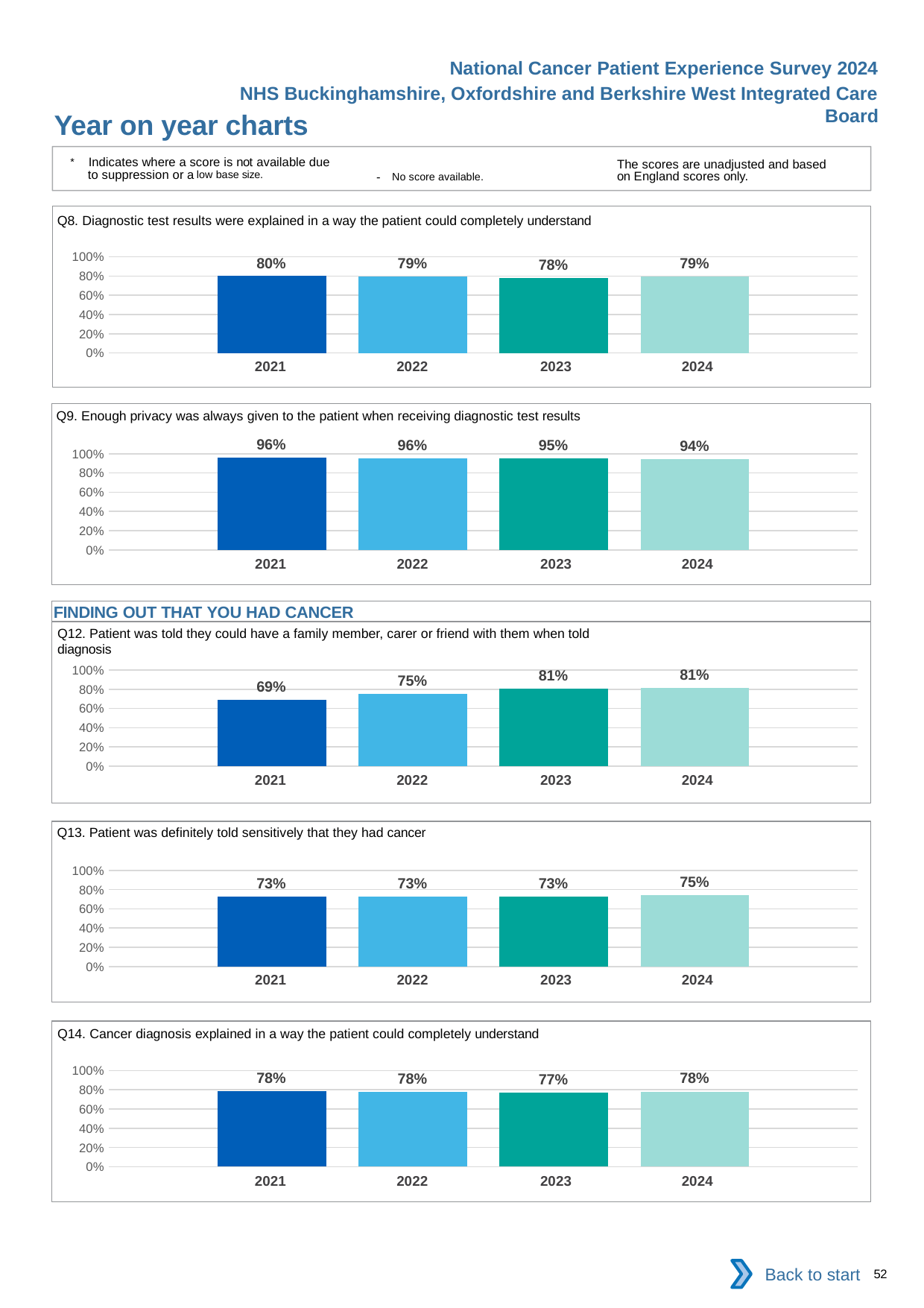

National Cancer Patient Experience Survey 2024
NHS Buckinghamshire, Oxfordshire and Berkshire West Integrated Care Board
Year on year charts

*  Indicates where a score is not available due to suppression or a low base size.
The scores are unadjusted and based on England scores only.
- No score available.
Q8. Diagnostic test results were explained in a way the patient could completely understand

### Chart

| Category | 2021 | 2022 | 2023 | 2024 |
|---|---|---|---|---|
| Category 1 | 0.799505 | 0.7941757 | 0.7824788 | 0.7941645 |
| 2021 | 2022 | 2023 | 2024 |
| --- | --- | --- | --- |
Q9. Enough privacy was always given to the patient when receiving diagnostic test results

### Chart

| Category | 2021 | 2022 | 2023 | 2024 |
|---|---|---|---|---|
| Category 1 | 0.9565217 | 0.9550173 | 0.9539148 | 0.9416755 |
| 2021 | 2022 | 2023 | 2024 |
| --- | --- | --- | --- |
FINDING OUT THAT YOU HAD CANCER
Q12. Patient was told they could have a family member, carer or friend with them when told diagnosis

### Chart

| Category | 2021 | 2022 | 2023 | 2024 |
|---|---|---|---|---|
| Category 1 | 0.6922203 | 0.754195 | 0.808269 | 0.8138633 |
| 2021 | 2022 | 2023 | 2024 |
| --- | --- | --- | --- |
Q13. Patient was definitely told sensitively that they had cancer

### Chart

| Category | 2021 | 2022 | 2023 | 2024 |
|---|---|---|---|---|
| Category 1 | 0.7296867 | 0.731014 | 0.7256226 | 0.7467328 |
| 2021 | 2022 | 2023 | 2024 |
| --- | --- | --- | --- |
Q14. Cancer diagnosis explained in a way the patient could completely understand

### Chart

| Category | 2021 | 2022 | 2023 | 2024 |
|---|---|---|---|---|
| Category 1 | 0.7836842 | 0.7775906 | 0.7695853 | 0.7817692 |
| 2021 | 2022 | 2023 | 2024 |
| --- | --- | --- | --- |
Back to start

52